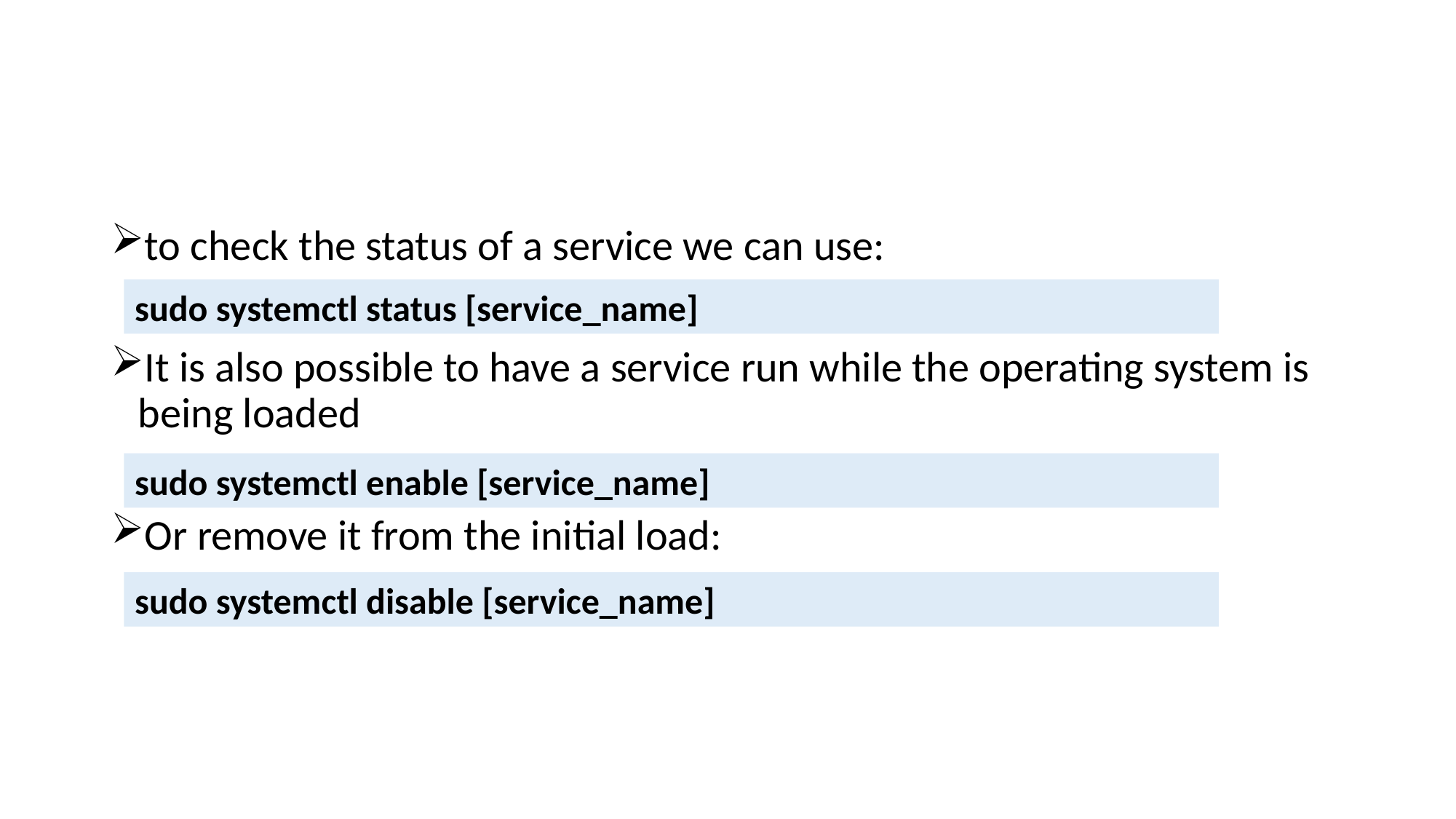

#
to check the status of a service we can use:

It is also possible to have a service run while the operating system is being loaded

Or remove it from the initial load:

sudo systemctl status [service_name]
sudo systemctl enable [service_name]
sudo systemctl disable [service_name]